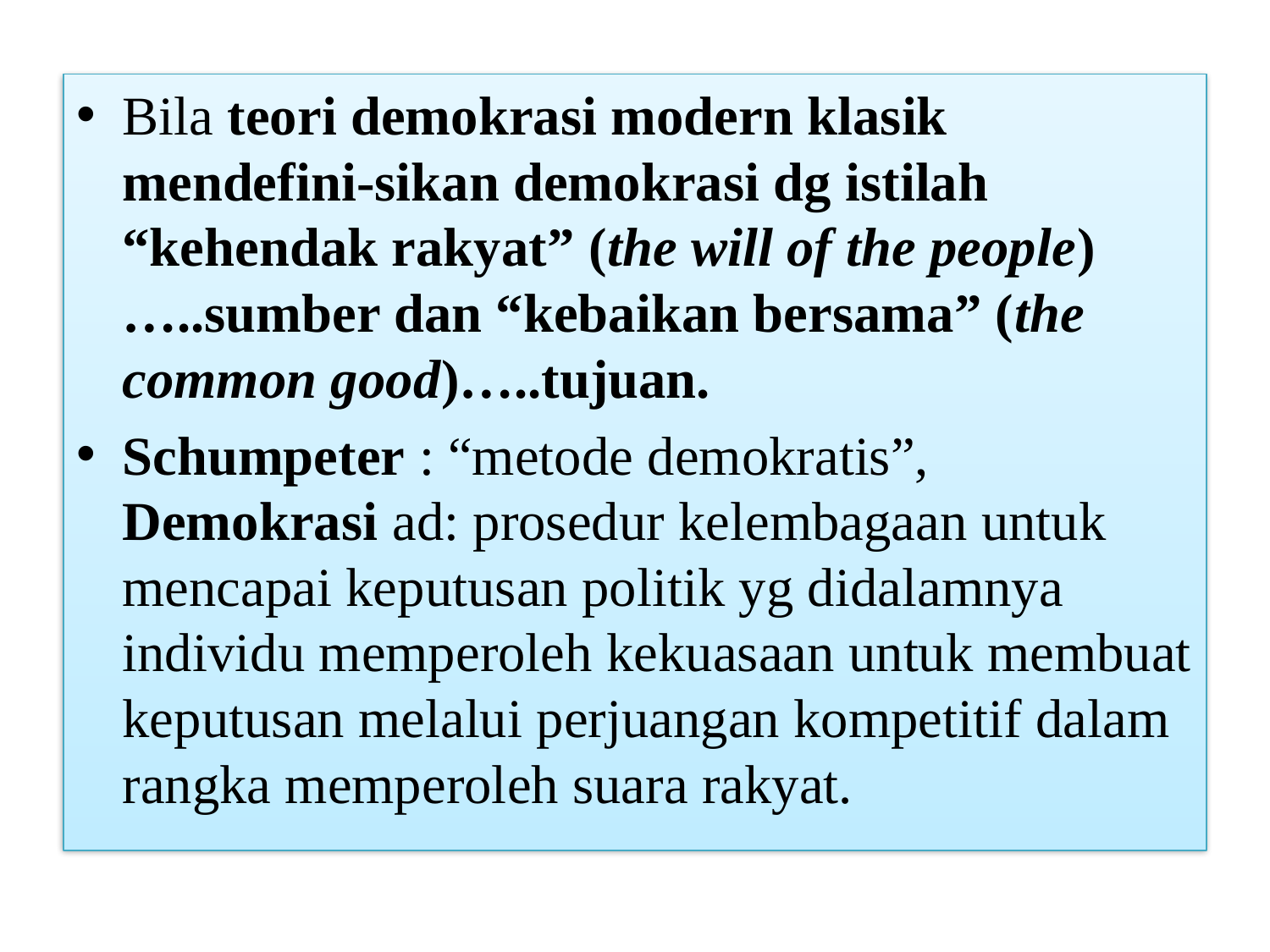

Bila teori demokrasi modern klasik mendefini-sikan demokrasi dg istilah “kehendak rakyat” (the will of the people)…..sumber dan “kebaikan bersama” (the common good)…..tujuan.
Schumpeter : “metode demokratis”, Demokrasi ad: prosedur kelembagaan untuk mencapai keputusan politik yg didalamnya individu memperoleh kekuasaan untuk membuat keputusan melalui perjuangan kompetitif dalam rangka memperoleh suara rakyat.